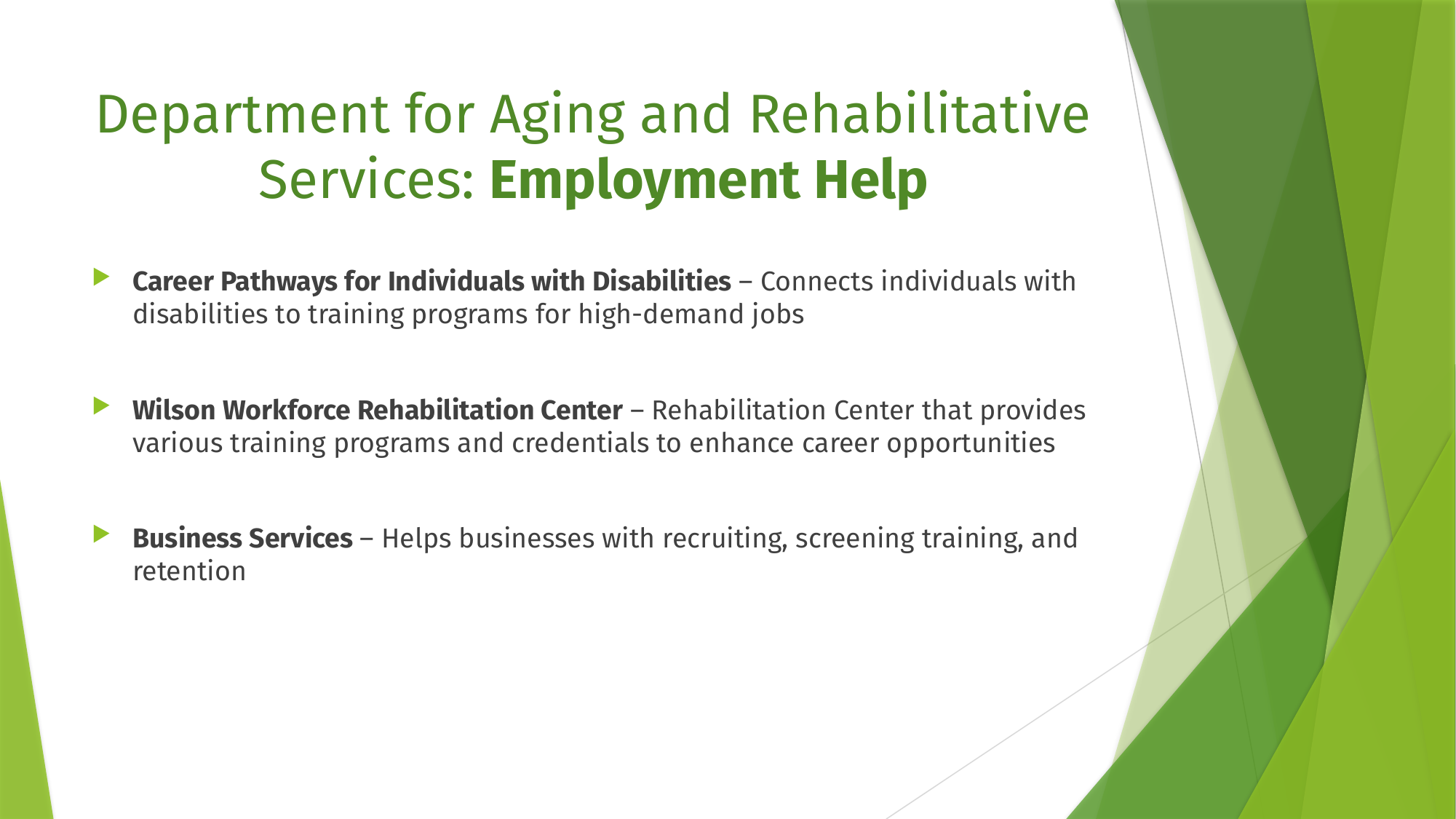

# Department for Aging and Rehabilitative Services: Employment Help
Career Pathways for Individuals with Disabilities – Connects individuals with disabilities to training programs for high-demand jobs

Wilson Workforce Rehabilitation Center – Rehabilitation Center that provides various training programs and credentials to enhance career opportunities

Business Services – Helps businesses with recruiting, screening training, and retention